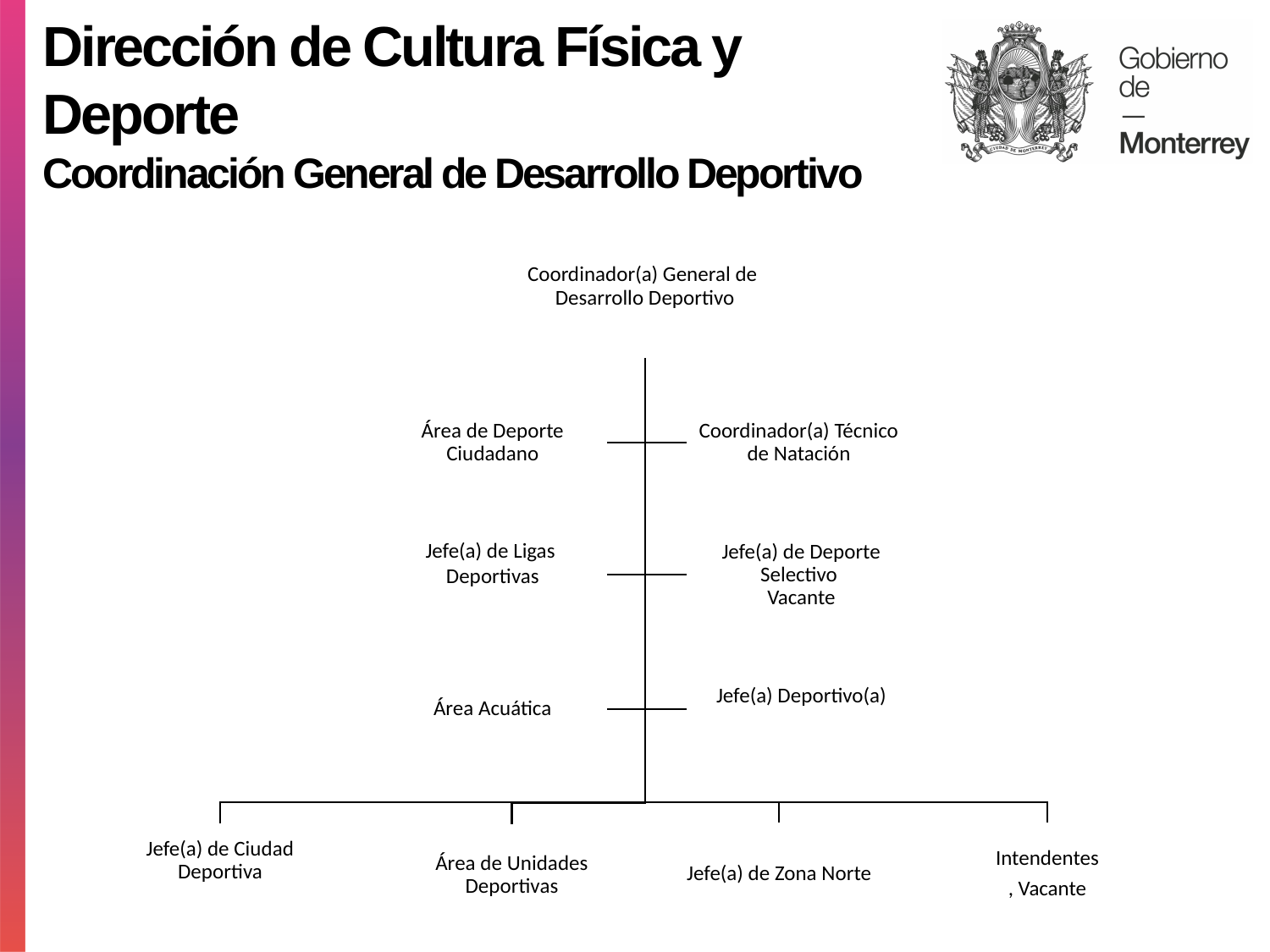

Dirección de Cultura Física y Deporte
Coordinación General de Desarrollo Deportivo
Coordinador(a) General de
Desarrollo Deportivo
Jefe(a) de Ciudad Deportiva
Área de Unidades Deportivas
Jefe(a) de Zona Norte
Intendentes
, Vacante
Área de Deporte Ciudadano
Coordinador(a) Técnico
de Natación
Jefe(a) de Ligas
Deportivas
Jefe(a) de Deporte Selectivo
Vacante
Área Acuática
Jefe(a) Deportivo(a)